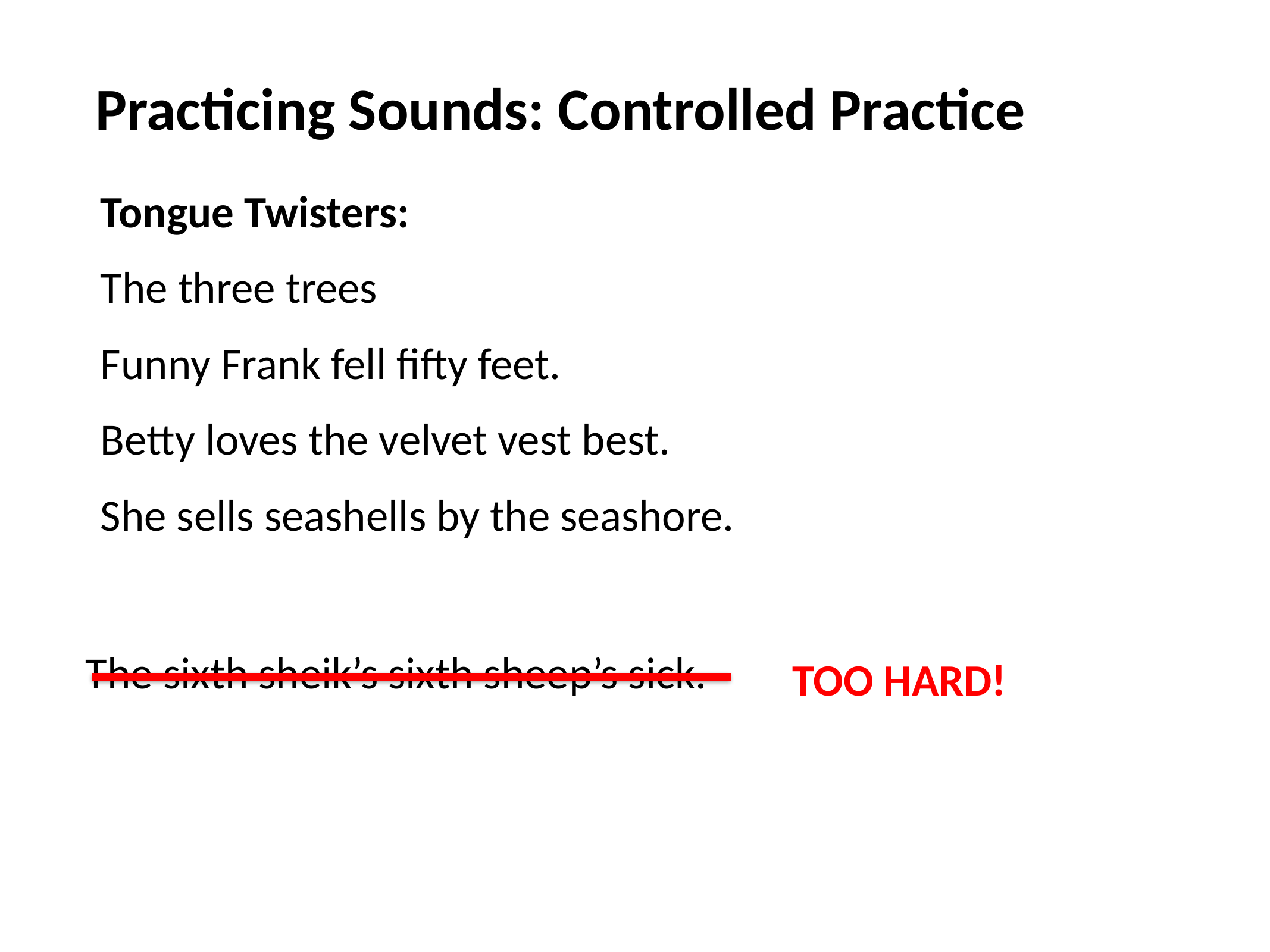

Practicing Sounds: Controlled Practice
Tongue Twisters:
The three trees
Funny Frank fell fifty feet.
Betty loves the velvet vest best.
She sells seashells by the seashore.
The sixth sheik’s sixth sheep’s sick.
TOO HARD!